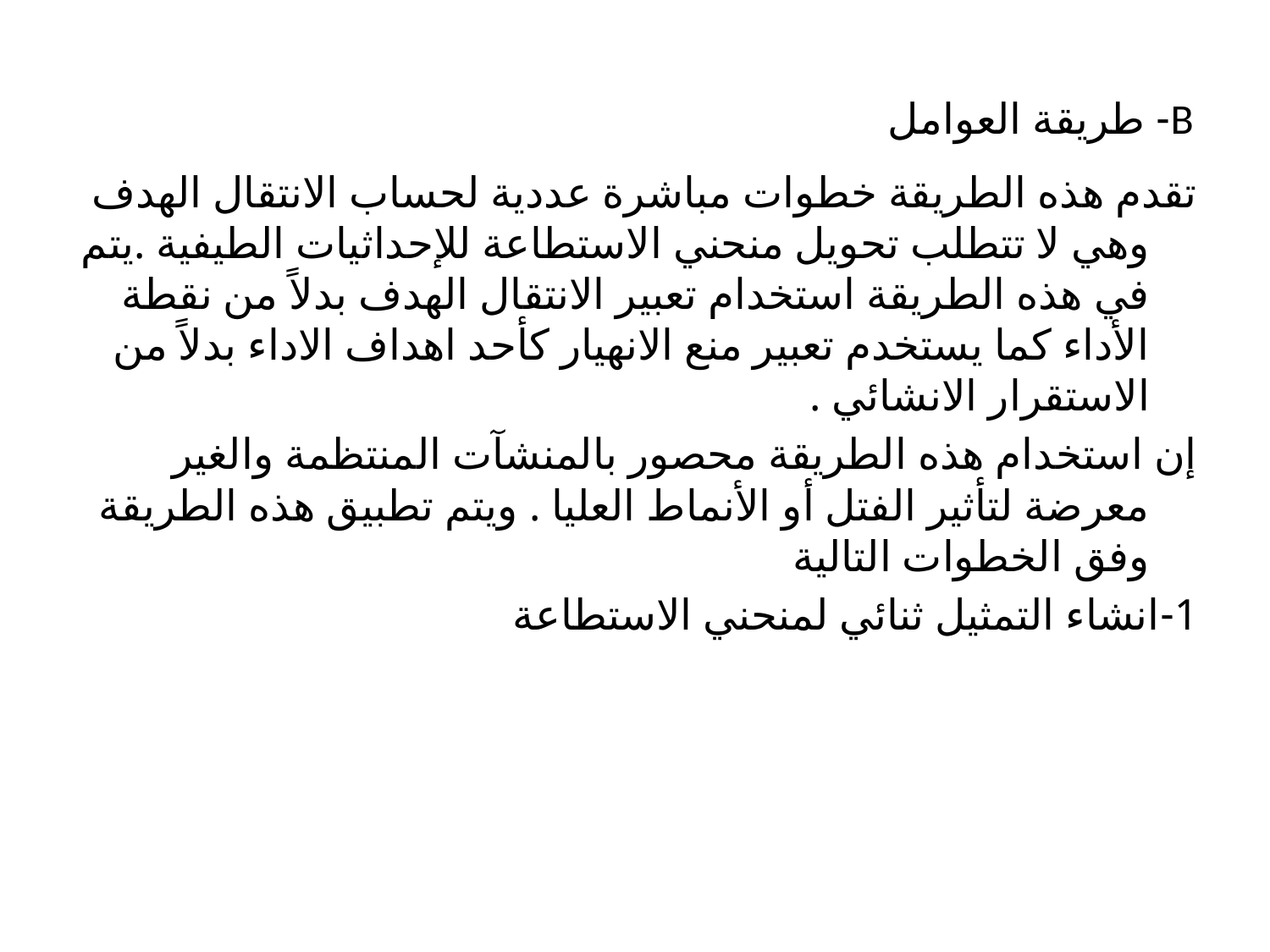

# B- طريقة العوامل
تقدم هذه الطريقة خطوات مباشرة عددية لحساب الانتقال الهدف وهي لا تتطلب تحويل منحني الاستطاعة للإحداثيات الطيفية .يتم في هذه الطريقة استخدام تعبير الانتقال الهدف بدلاً من نقطة الأداء كما يستخدم تعبير منع الانهيار كأحد اهداف الاداء بدلاً من الاستقرار الانشائي .
إن استخدام هذه الطريقة محصور بالمنشآت المنتظمة والغير معرضة لتأثير الفتل أو الأنماط العليا . ويتم تطبيق هذه الطريقة وفق الخطوات التالية
1-انشاء التمثيل ثنائي لمنحني الاستطاعة